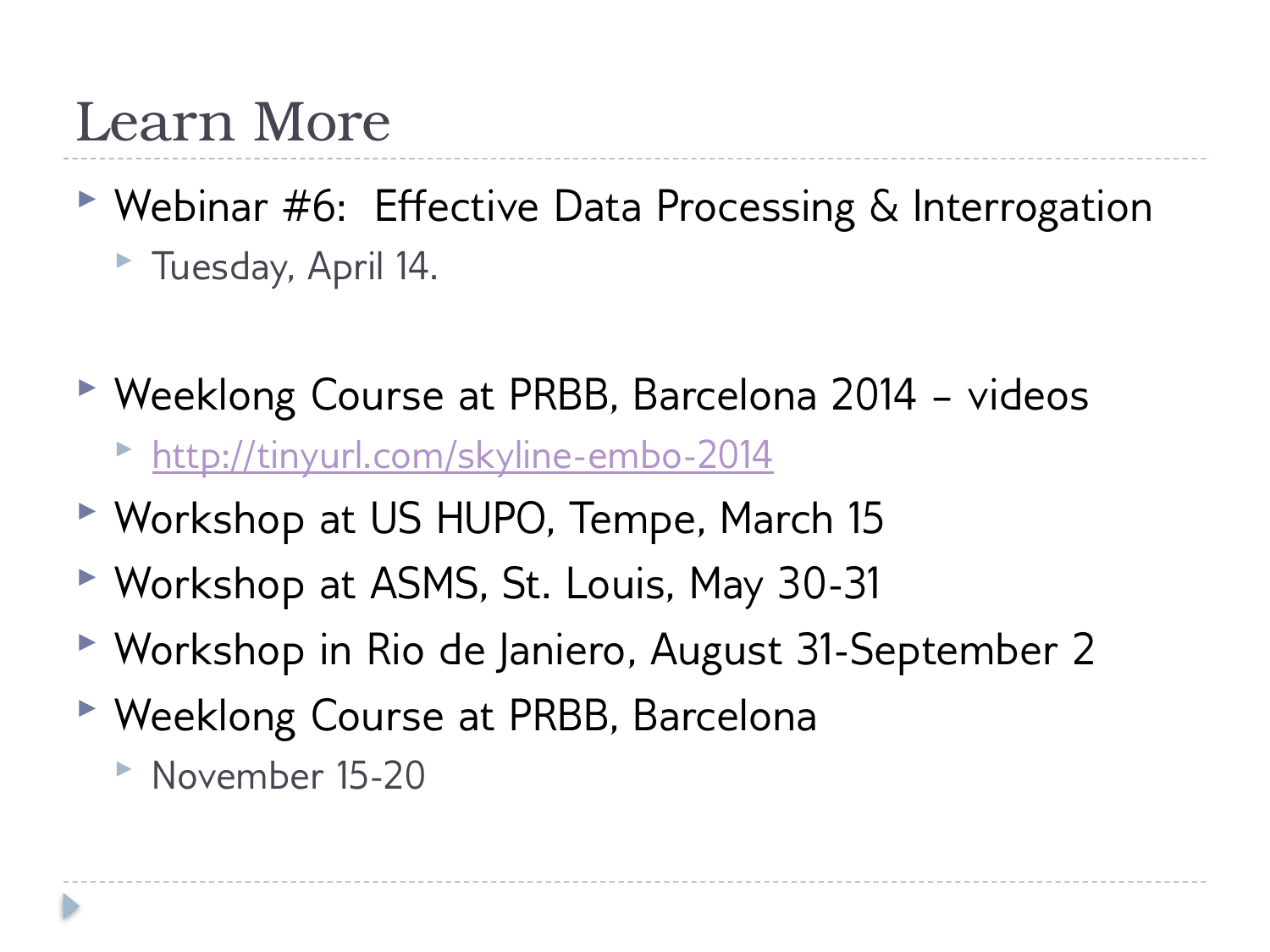

# Learn More
Webinar #6:  Effective Data Processing & Interrogation
Tuesday, April 14.

Weeklong Course at PRBB, Barcelona 2014 – videos
http://tinyurl.com/skyline-embo-2014
Workshop at US HUPO, Tempe, March 15
Workshop at ASMS, St. Louis, May 30-31
Workshop in Rio de Janiero, August 31-September 2
Weeklong Course at PRBB, Barcelona
November 15-20